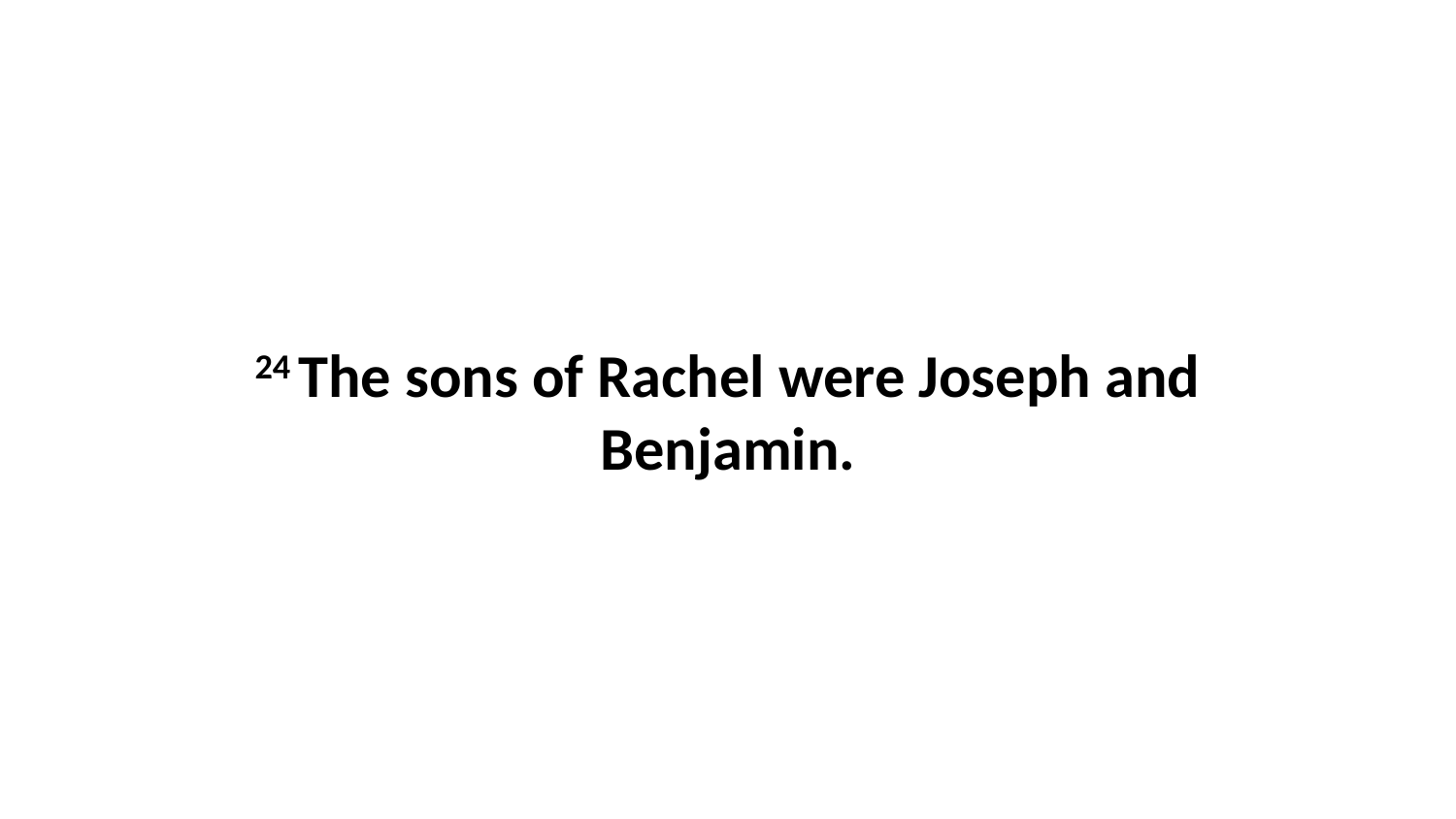

24 The sons of Rachel were Joseph and Benjamin.